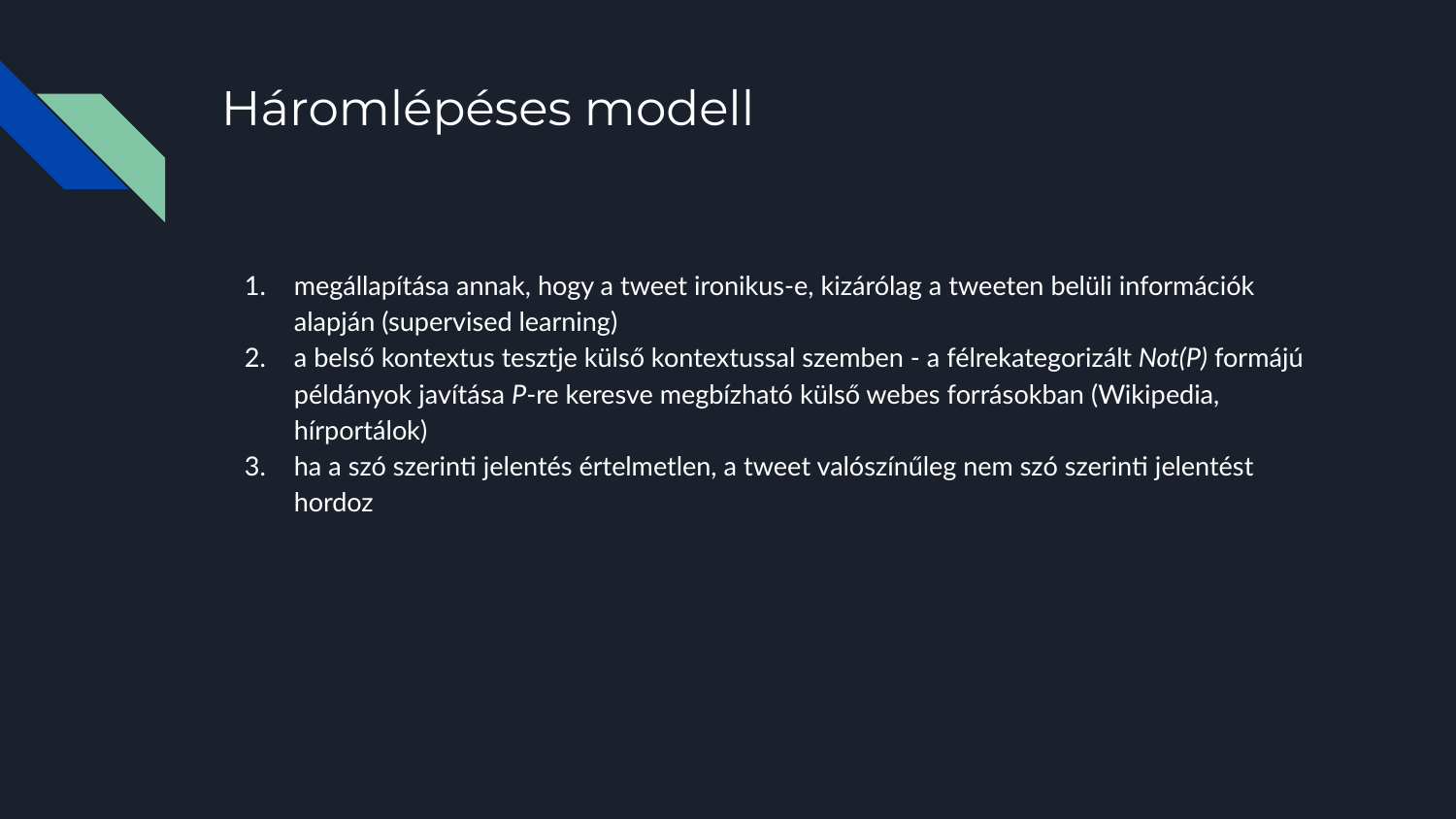

# Háromlépéses modell
megállapítása annak, hogy a tweet ironikus-e, kizárólag a tweeten belüli információk alapján (supervised learning)
a belső kontextus tesztje külső kontextussal szemben - a félrekategorizált Not(P) formájú példányok javítása P-re keresve megbízható külső webes forrásokban (Wikipedia, hírportálok)
ha a szó szerinti jelentés értelmetlen, a tweet valószínűleg nem szó szerinti jelentést hordoz